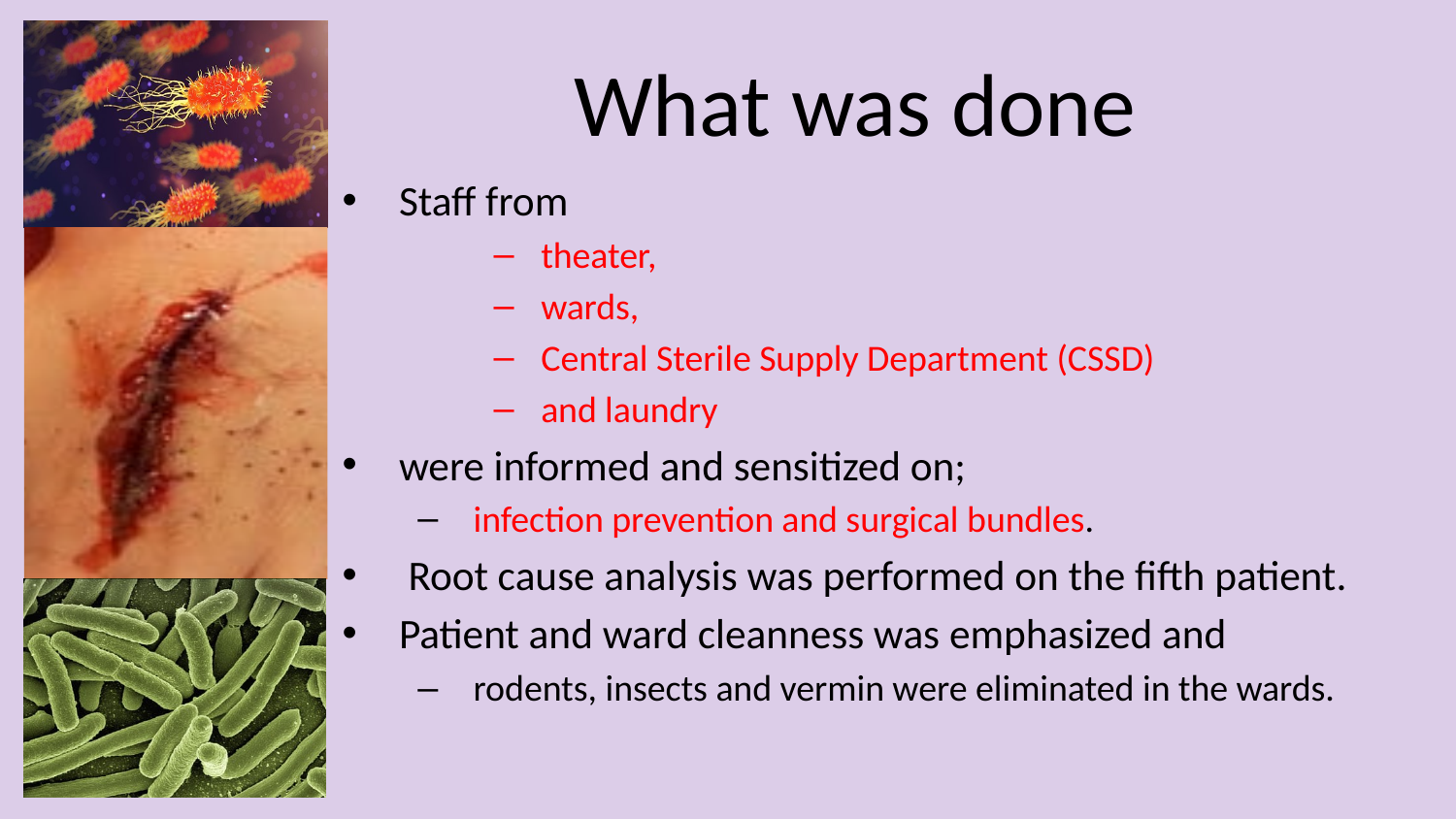

# What was done
Staff from
theater,
wards,
Central Sterile Supply Department (CSSD)
and laundry
were informed and sensitized on;
 infection prevention and surgical bundles.
 Root cause analysis was performed on the fifth patient.
Patient and ward cleanness was emphasized and
 rodents, insects and vermin were eliminated in the wards.